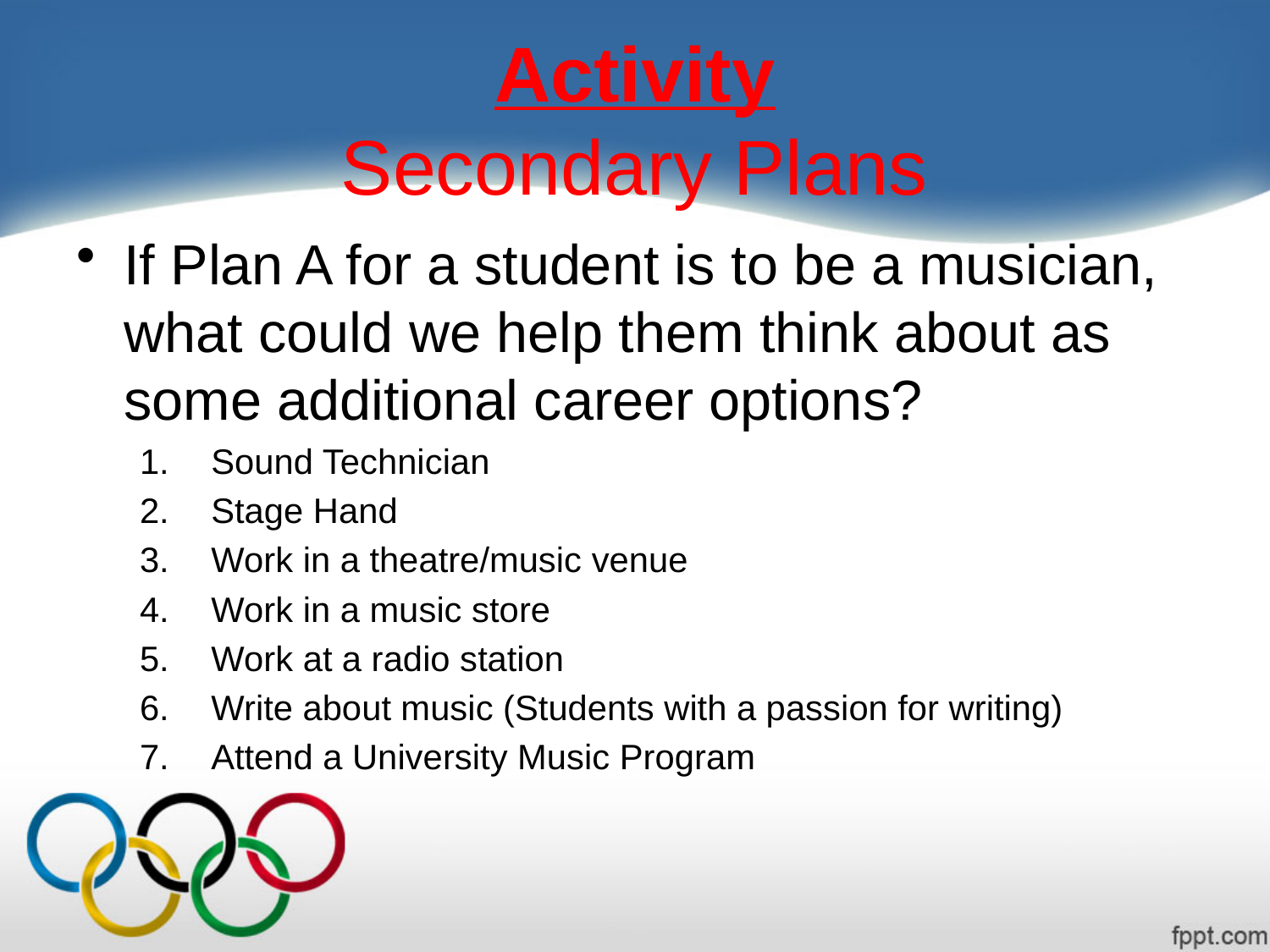

# Activity Secondary Plans
If Plan A for a student is to be a musician, what could we help them think about as some additional career options?
Sound Technician
Stage Hand
Work in a theatre/music venue
Work in a music store
Work at a radio station
Write about music (Students with a passion for writing)
Attend a University Music Program